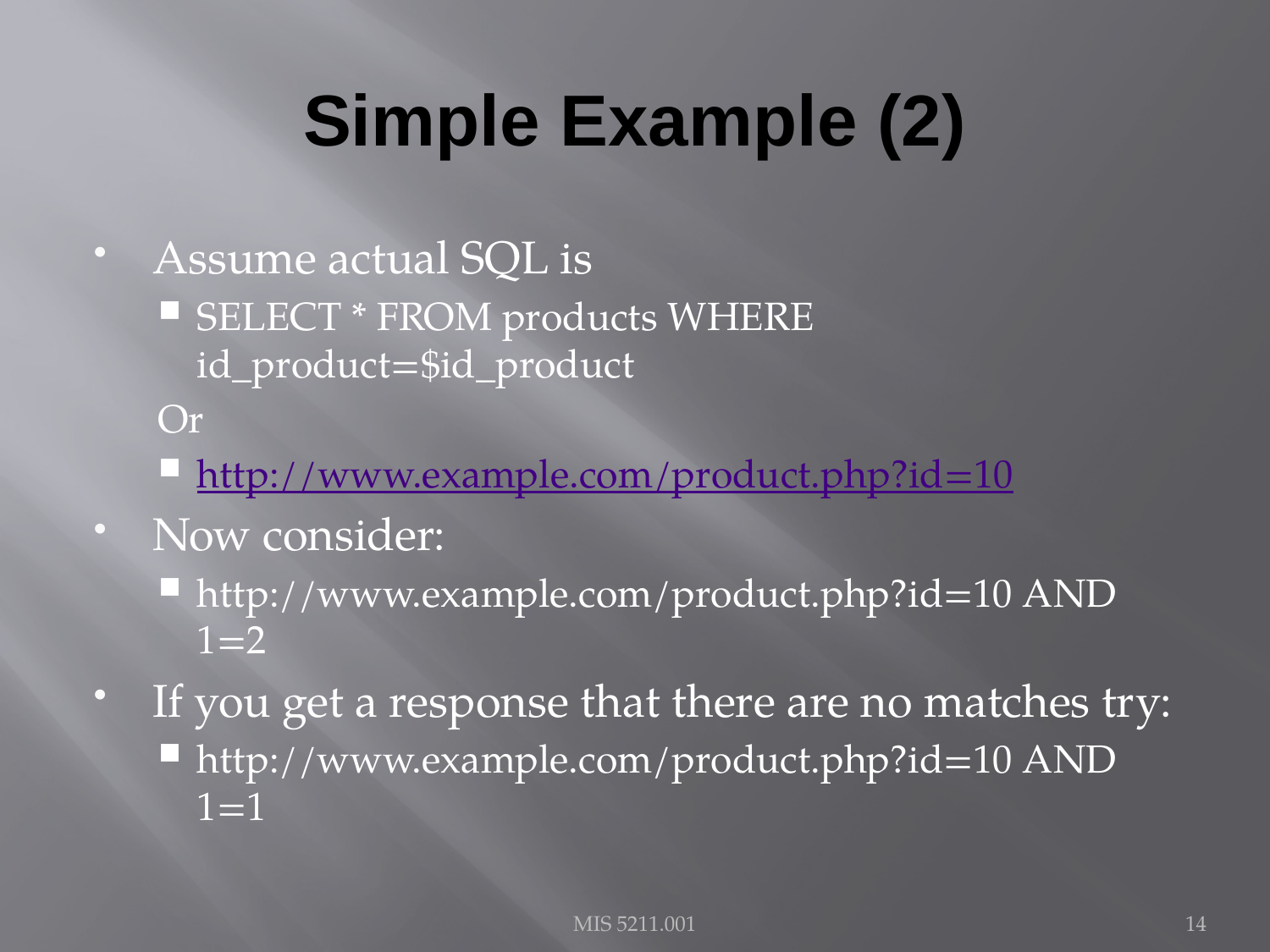

# Simple Example (2)
Assume actual SQL is
SELECT * FROM products WHERE id_product=$id_product
		Or
http://www.example.com/product.php?id=10
Now consider:
http://www.example.com/product.php?id=10 AND 1=2
If you get a response that there are no matches try:
http://www.example.com/product.php?id=10 AND 1=1
MIS 5211.001
14